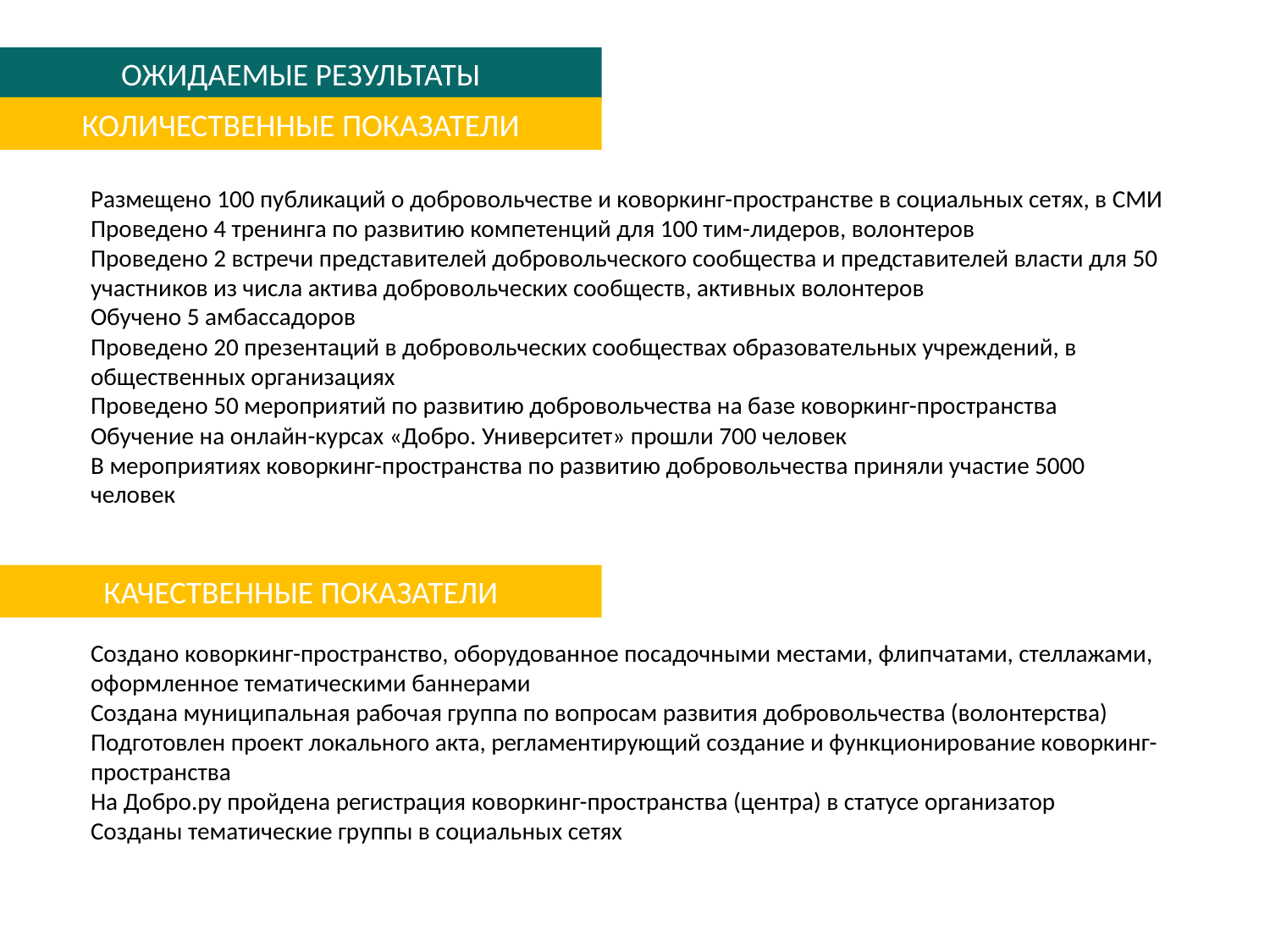

ОЖИДАЕМЫЕ РЕЗУЛЬТАТЫ
КОЛИЧЕСТВЕННЫЕ ПОКАЗАТЕЛИ
Размещено 100 публикаций о добровольчестве и коворкинг-пространстве в социальных сетях, в СМИ
Проведено 4 тренинга по развитию компетенций для 100 тим-лидеров, волонтеров
Проведено 2 встречи представителей добровольческого сообщества и представителей власти для 50 участников из числа актива добровольческих сообществ, активных волонтеров
Обучено 5 амбассадоров
Проведено 20 презентаций в добровольческих сообществах образовательных учреждений, в общественных организациях
Проведено 50 мероприятий по развитию добровольчества на базе коворкинг-пространства
Обучение на онлайн-курсах «Добро. Университет» прошли 700 человек
В мероприятиях коворкинг-пространства по развитию добровольчества приняли участие 5000 человек
КАЧЕСТВЕННЫЕ ПОКАЗАТЕЛИ
Создано коворкинг-пространство, оборудованное посадочными местами, флипчатами, стеллажами, оформленное тематическими баннерами
Создана муниципальная рабочая группа по вопросам развития добровольчества (волонтерства)
Подготовлен проект локального акта, регламентирующий создание и функционирование коворкинг-пространства
На Добро.ру пройдена регистрация коворкинг-пространства (центра) в статусе организатор
Созданы тематические группы в социальных сетях